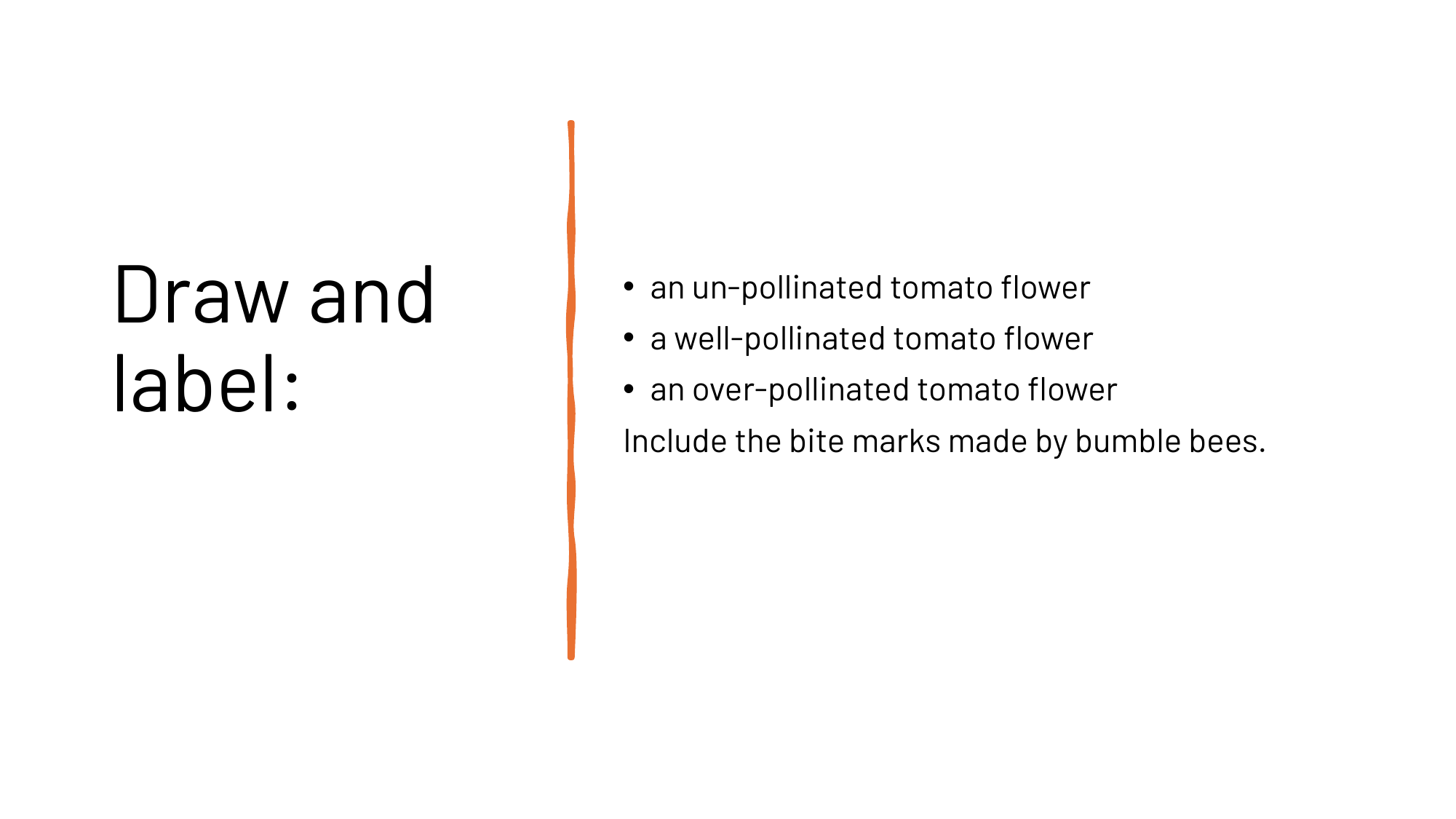

# Draw and label:
an un-pollinated tomato flower
a well-pollinated tomato flower
an over-pollinated tomato flower
Include the bite marks made by bumble bees.